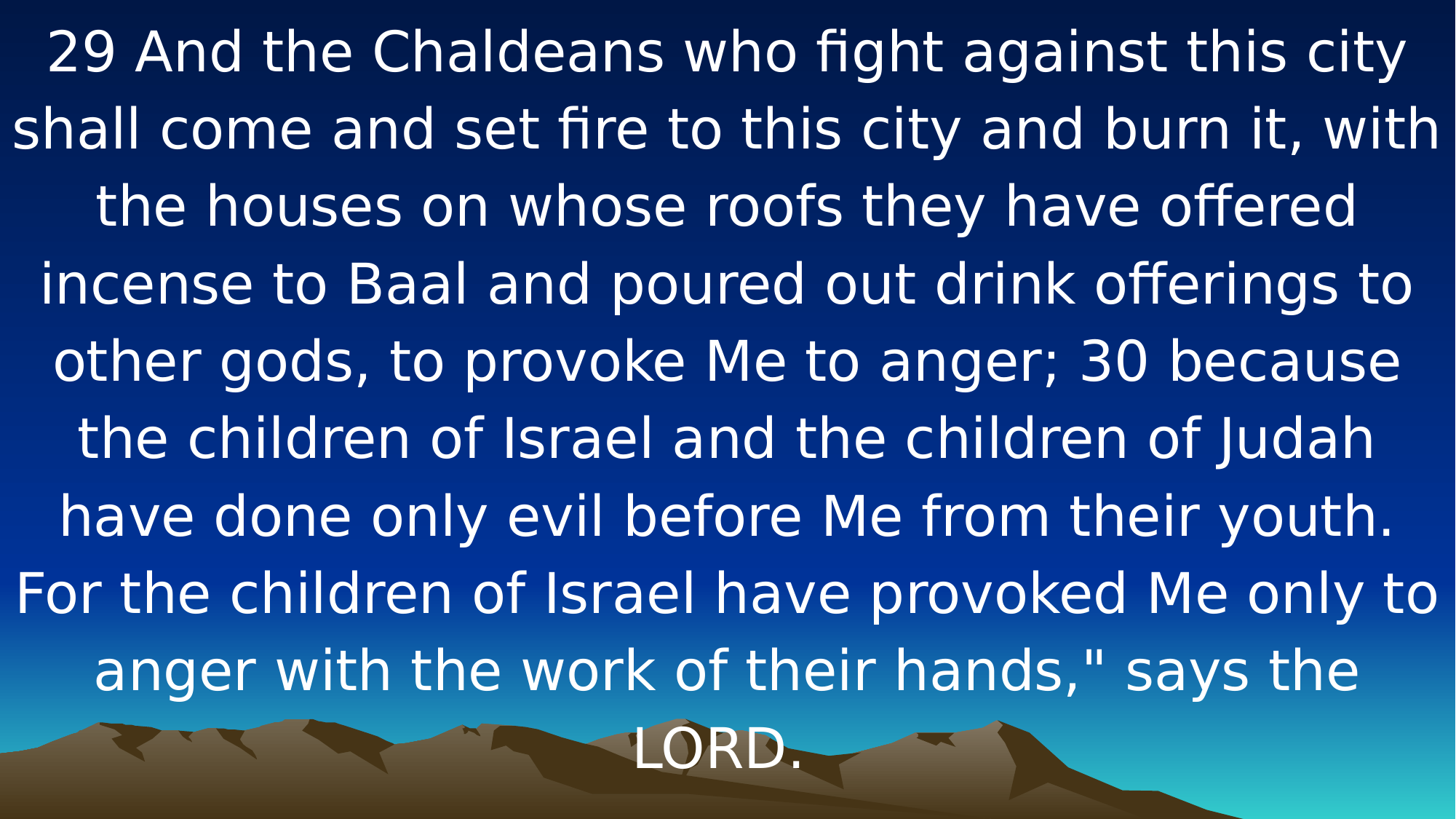

29 And the Chaldeans who fight against this city shall come and set fire to this city and burn it, with the houses on whose roofs they have offered incense to Baal and poured out drink offerings to other gods, to provoke Me to anger; 30 because the children of Israel and the children of Judah have done only evil before Me from their youth. For the children of Israel have provoked Me only to anger with the work of their hands," says the LORD.